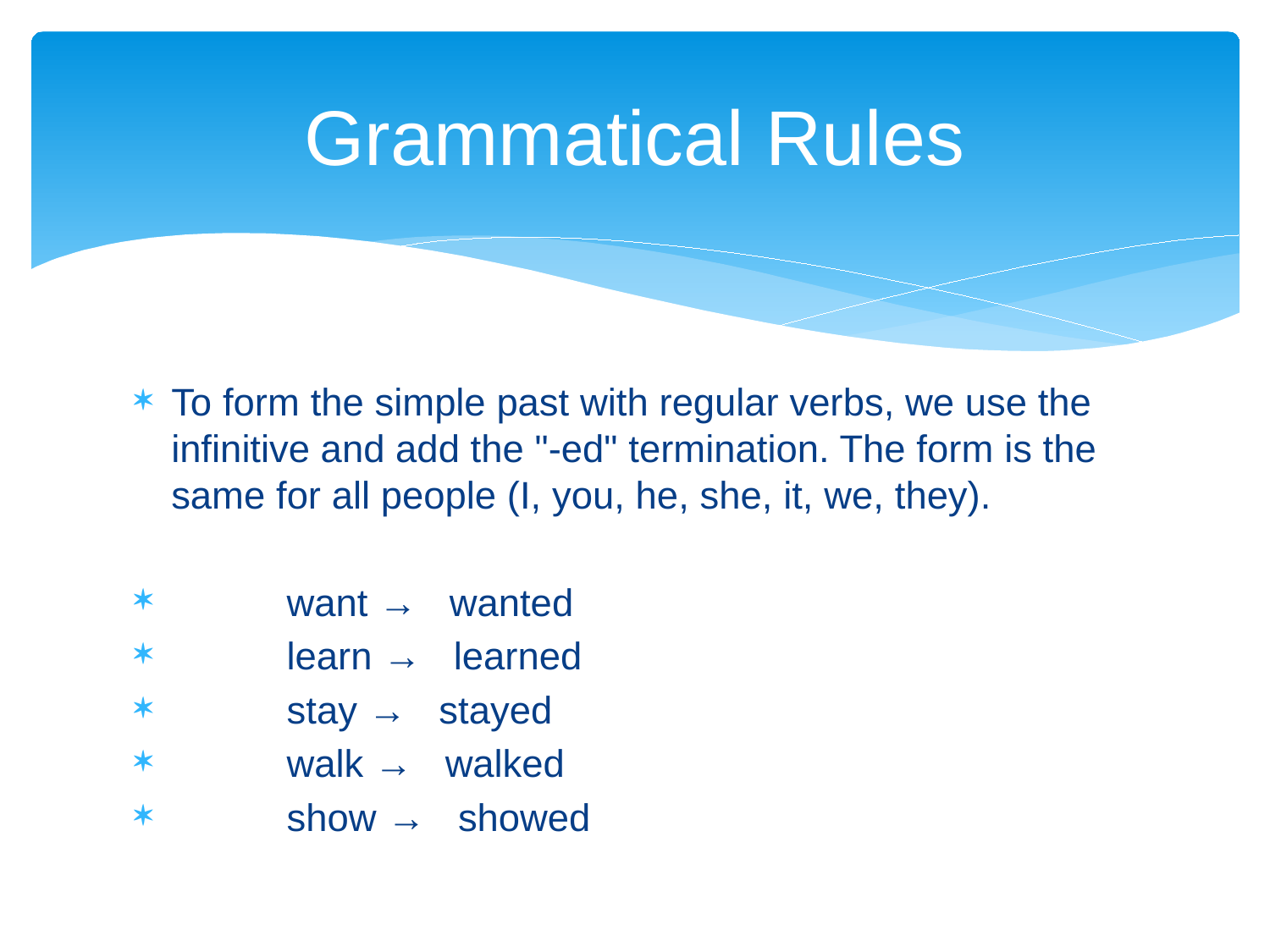

# Grammatical Rules
To form the simple past with regular verbs, we use the infinitive and add the "-ed" termination. The form is the same for all people (I, you, he, she, it, we, they).

 	want →   wanted
 	learn →   learned
 	stay →   stayed
 	walk →   walked
 	show →   showed